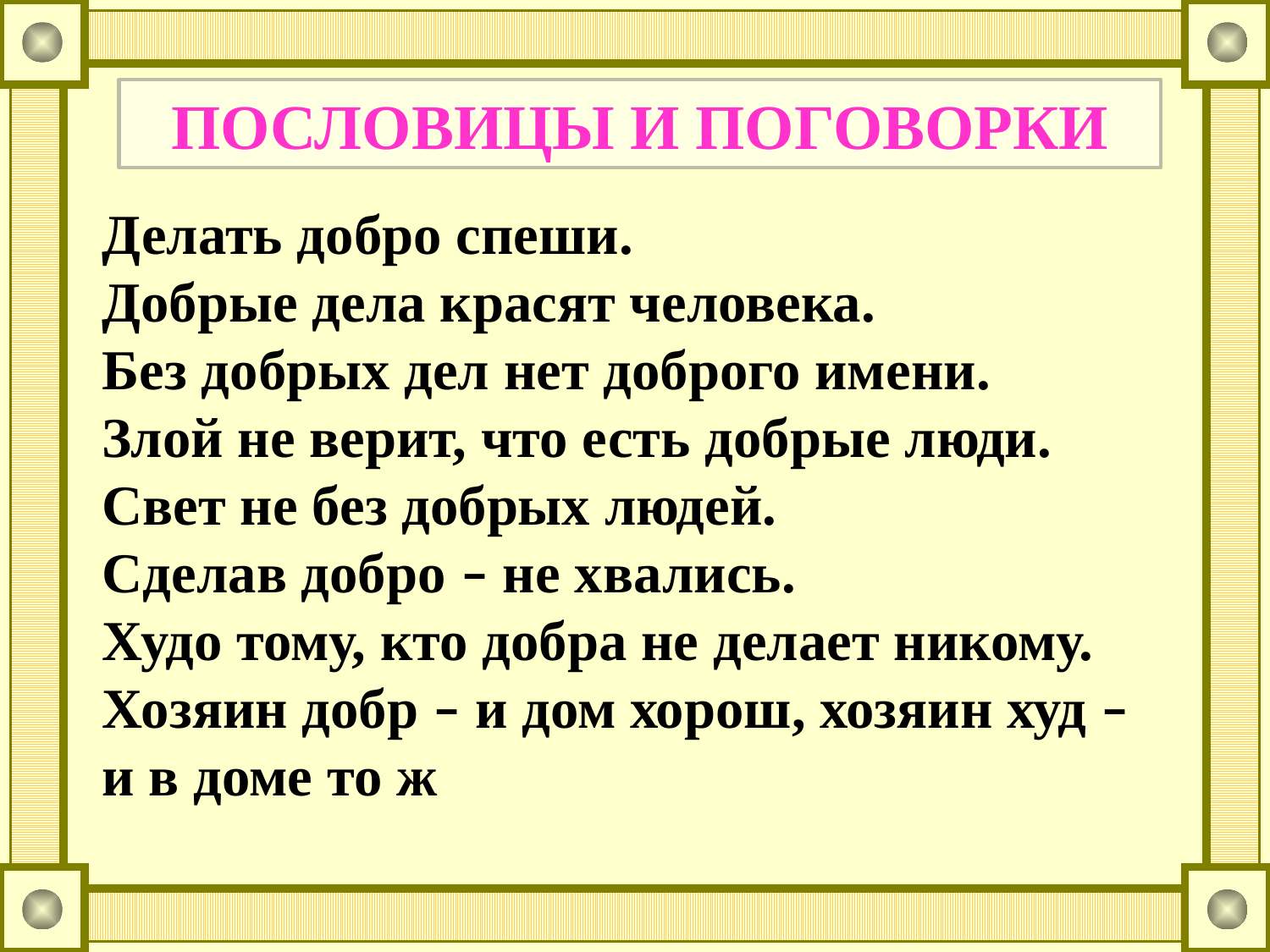

ПОСЛОВИЦЫ И ПОГОВОРКИ

Делать добро спеши.
Добрые дела красят человека.
Без добрых дел нет доброго имени.
Злой не верит, что есть добрые люди.
Свет не без добрых людей.
Сделав добро – не хвались.
Худо тому, кто добра не делает никому.
Хозяин добр – и дом хорош, хозяин худ – и в доме то ж